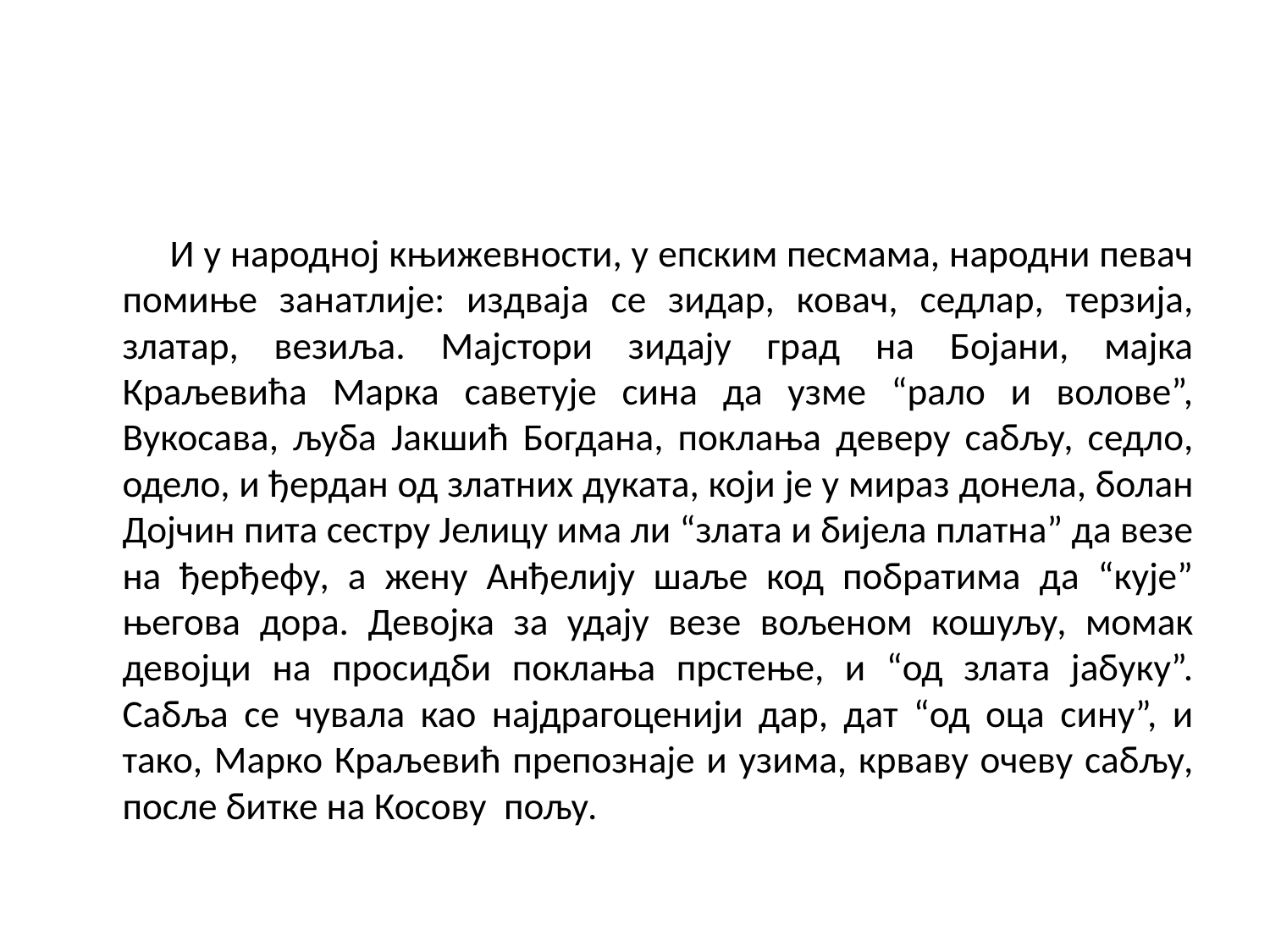

#
          И у народној књижевности, у епским песмама, народни певач помиње занатлије: издваја се зидар, ковач, седлар, терзија, златар, везиља. Мајстори зидају град на Бојани, мајка Краљевића Марка саветује сина да узме “рало и волове”, Вукосава, љуба Јакшић Богдана, поклања деверу сабљу, седло, одело, и ђердан од златних дуката, који је у мираз донела, болан Дојчин пита сестру Јелицу има ли “злата и бијела платна” да везе на ђерђефу, а жену Анђелију шаље код побратима да “кује” његова дора. Девојка за удају везе вољеном кошуљу, момак девојци на просидби поклања прстење, и “од злата јабуку”. Сабља се чувала као најдрагоценији дар, дат “од оца сину”, и тако, Марко Краљевић препознаје и узима, крваву очеву сабљу, после битке на Косову  пољу.